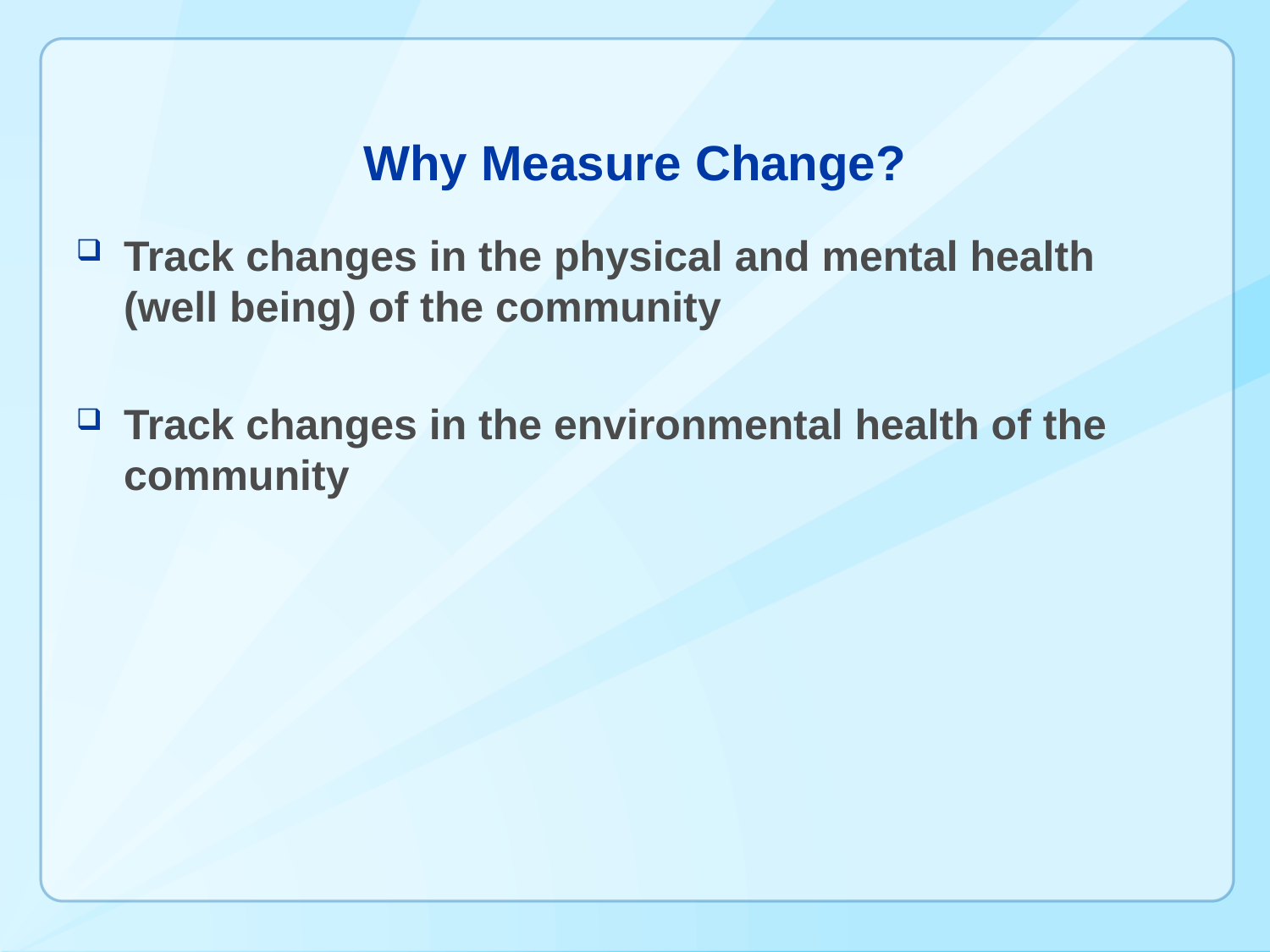

# Why Measure Change?
Track changes in the physical and mental health (well being) of the community

Track changes in the environmental health of the community